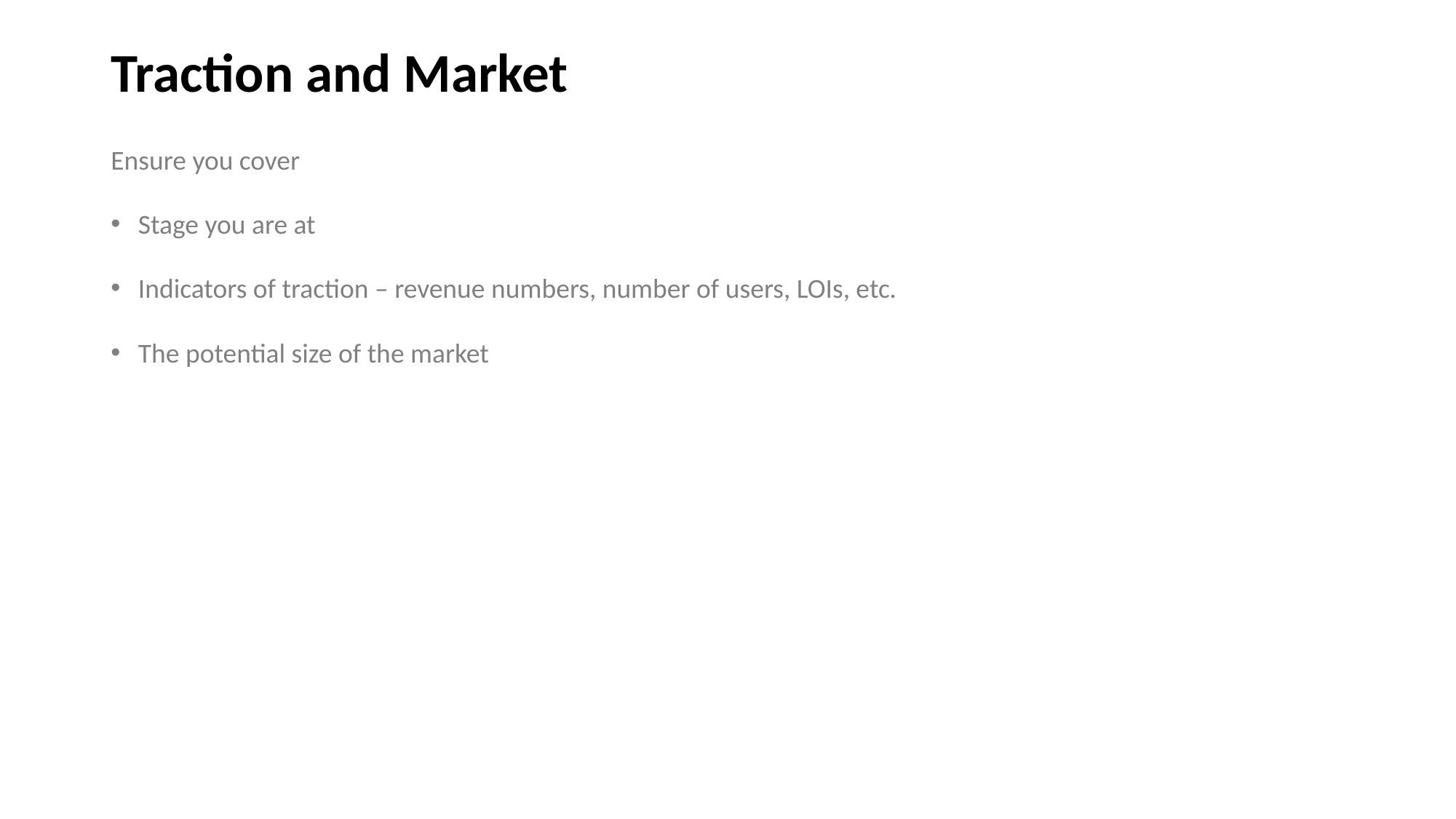

# Traction and Market
Ensure you cover
Stage you are at
Indicators of traction – revenue numbers, number of users, LOIs, etc.
The potential size of the market